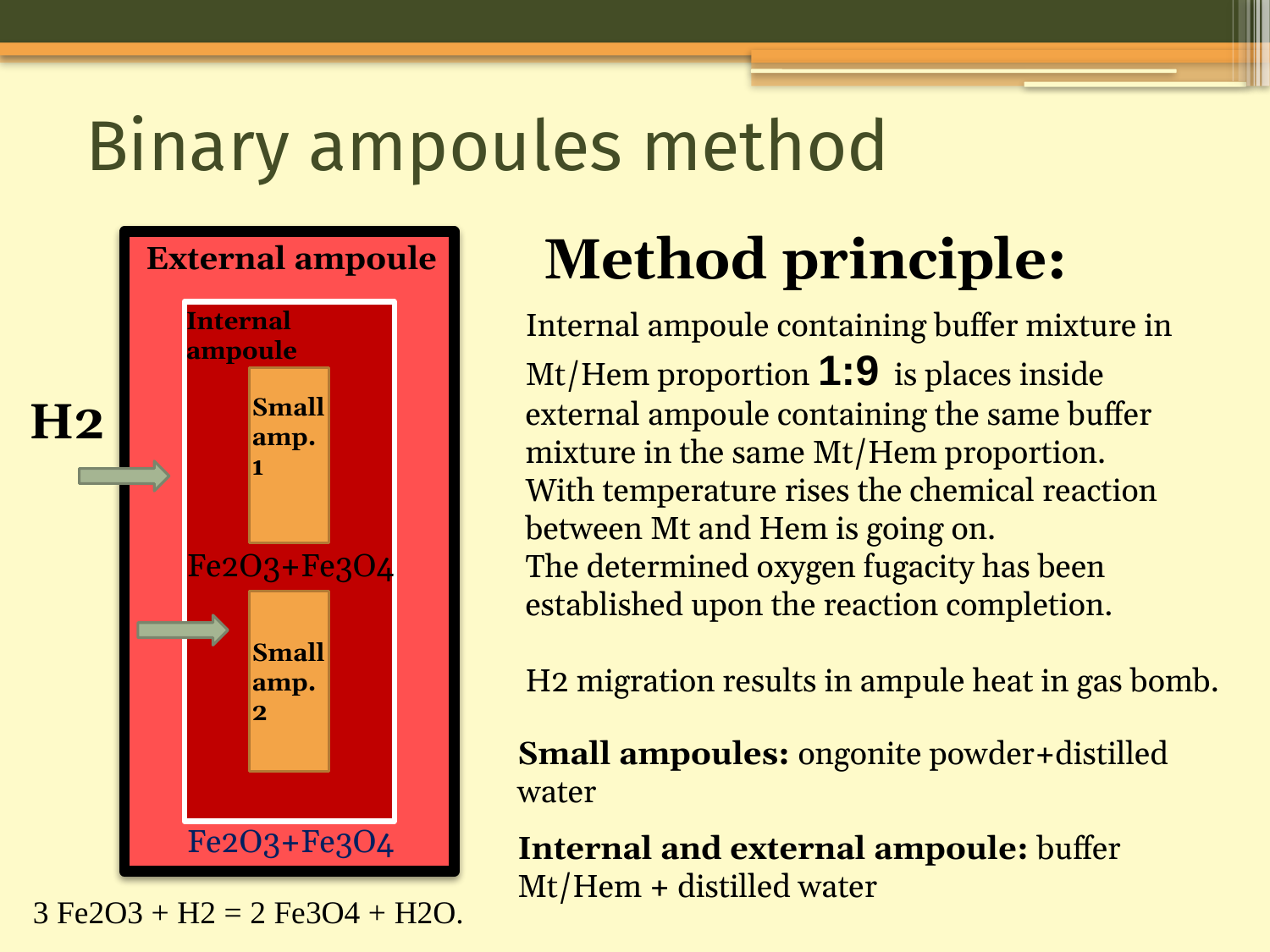

# Binary ampoules method
Method principle:

External ampoule
Internal
ampoule
Internal ampoule containing buffer mixture in Mt/Hem proportion 1:9  is places inside external ampoule containing the same buffer mixture in the same Mt/Hem proportion.
With temperature rises the chemical reaction between Mt and Hem is going on.
The determined oxygen fugacity has been established upon the reaction completion.

H2 migration results in ampule heat in gas bomb.

H2
Small amp.1

Fe2O3+Fe3O4

Small amp.2
Small ampoules: ongonite powder+distilled water
Fe2O3+Fe3O4
Internal and external ampoule: buffer Mt/Hem + distilled water
3 Fe2O3 + H2 = 2 Fe3O4 + H2O.